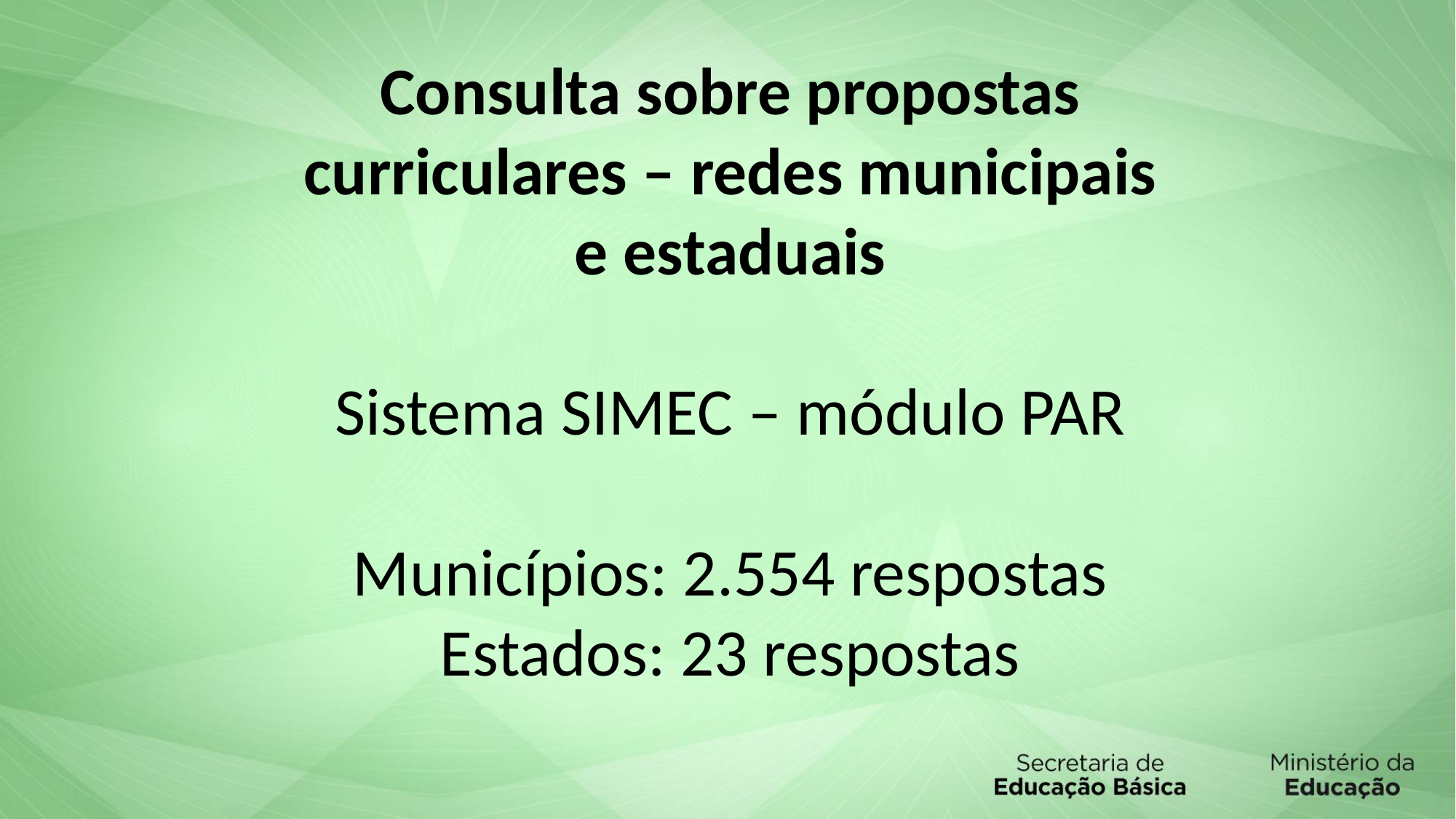

# Consulta sobre propostas curriculares – redes municipais e estaduais Sistema SIMEC – módulo PAR Municípios: 2.554 respostas Estados: 23 respostas